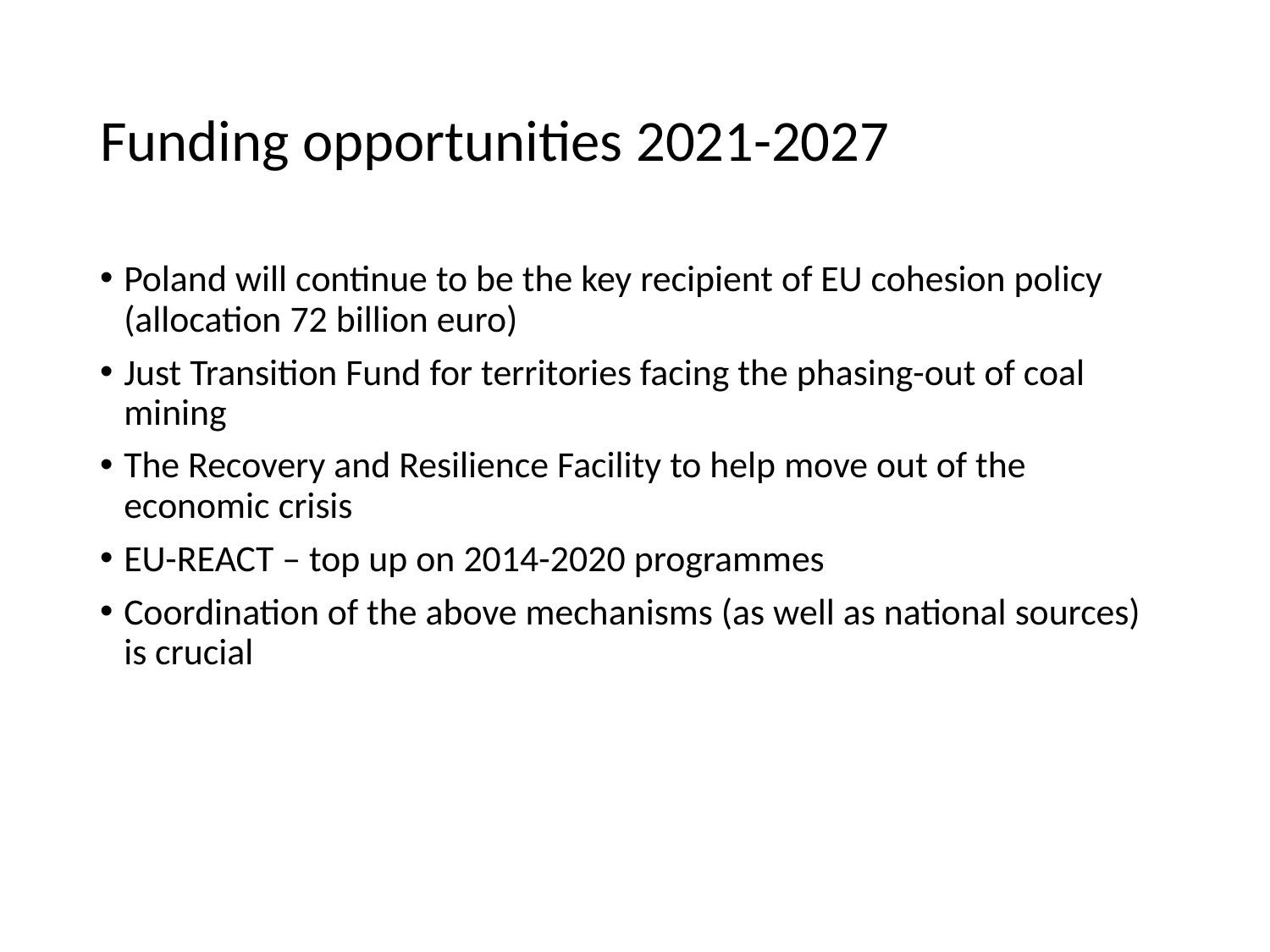

# Funding opportunities 2021-2027
Poland will continue to be the key recipient of EU cohesion policy (allocation 72 billion euro)
Just Transition Fund for territories facing the phasing-out of coal mining
The Recovery and Resilience Facility to help move out of the economic crisis
EU-REACT – top up on 2014-2020 programmes
Coordination of the above mechanisms (as well as national sources) is crucial